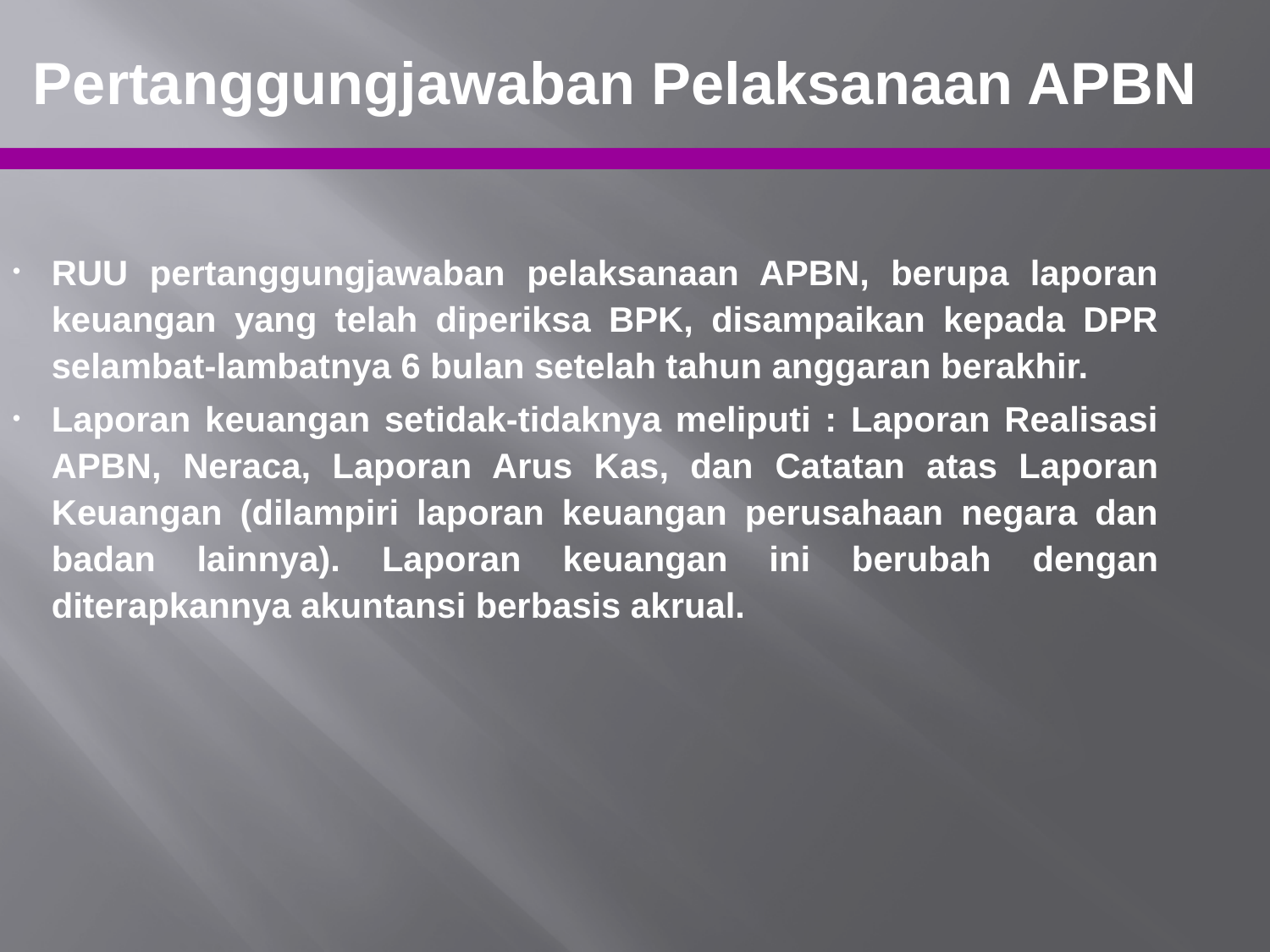

Pertanggungjawaban Pelaksanaan APBN

RUU pertanggungjawaban pelaksanaan APBN, berupa laporan keuangan yang telah diperiksa BPK, disampaikan kepada DPR selambat-lambatnya 6 bulan setelah tahun anggaran berakhir.
Laporan keuangan setidak-tidaknya meliputi : Laporan Realisasi APBN, Neraca, Laporan Arus Kas, dan Catatan atas Laporan Keuangan (dilampiri laporan keuangan perusahaan negara dan badan lainnya). Laporan keuangan ini berubah dengan diterapkannya akuntansi berbasis akrual.